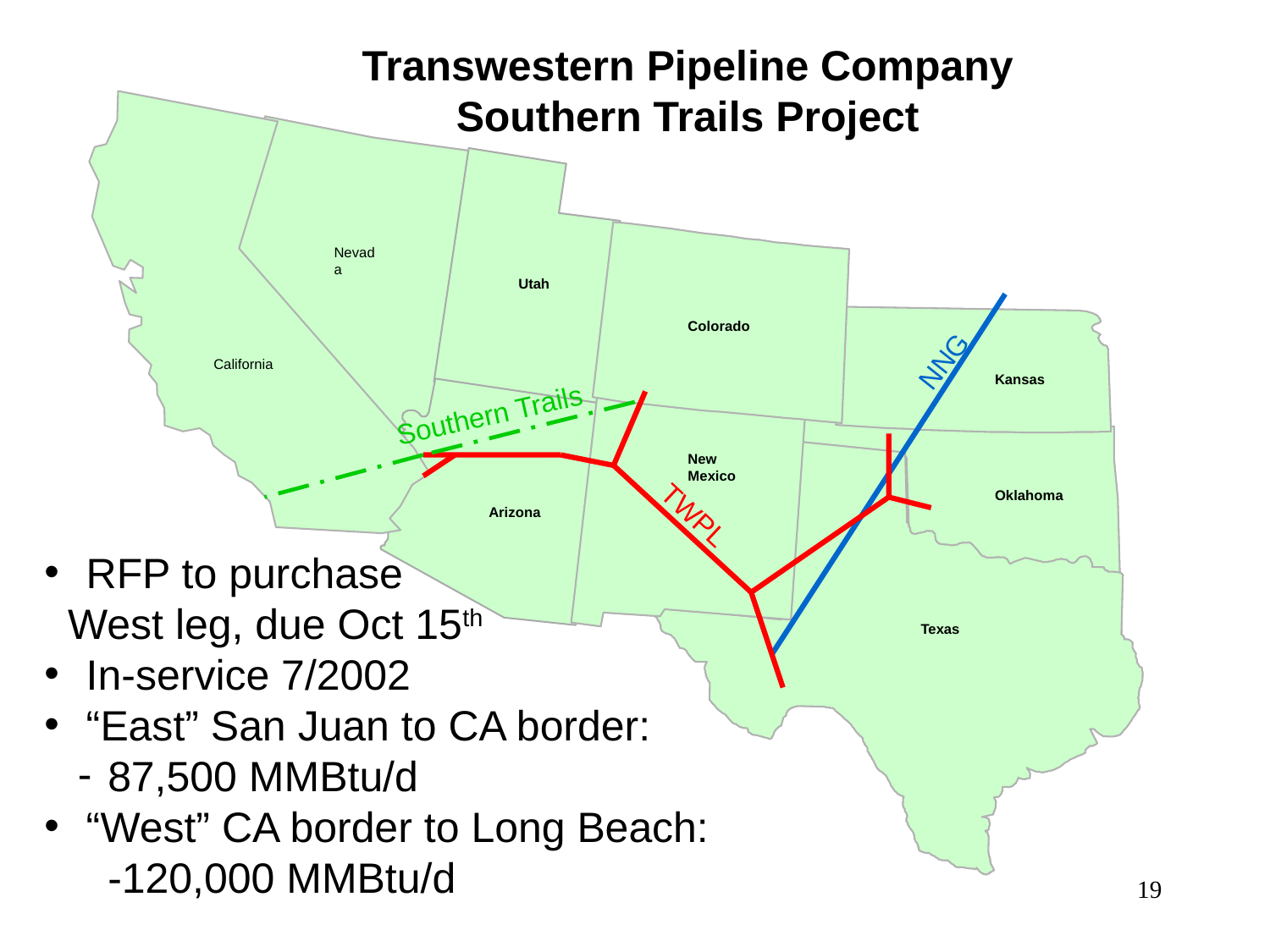

19
Transwestern Pipeline Company
Southern Trails Project

Nevada
Utah

Colorado
NNG
California
Kansas

Southern Trails

New Mexico

Oklahoma
TWPL

Arizona

 RFP to purchase
  West leg, due Oct 15th
 In-service 7/2002
 “East” San Juan to CA border:
87,500 MMBtu/d
 “West” CA border to Long Beach:
-120,000 MMBtu/d

Texas